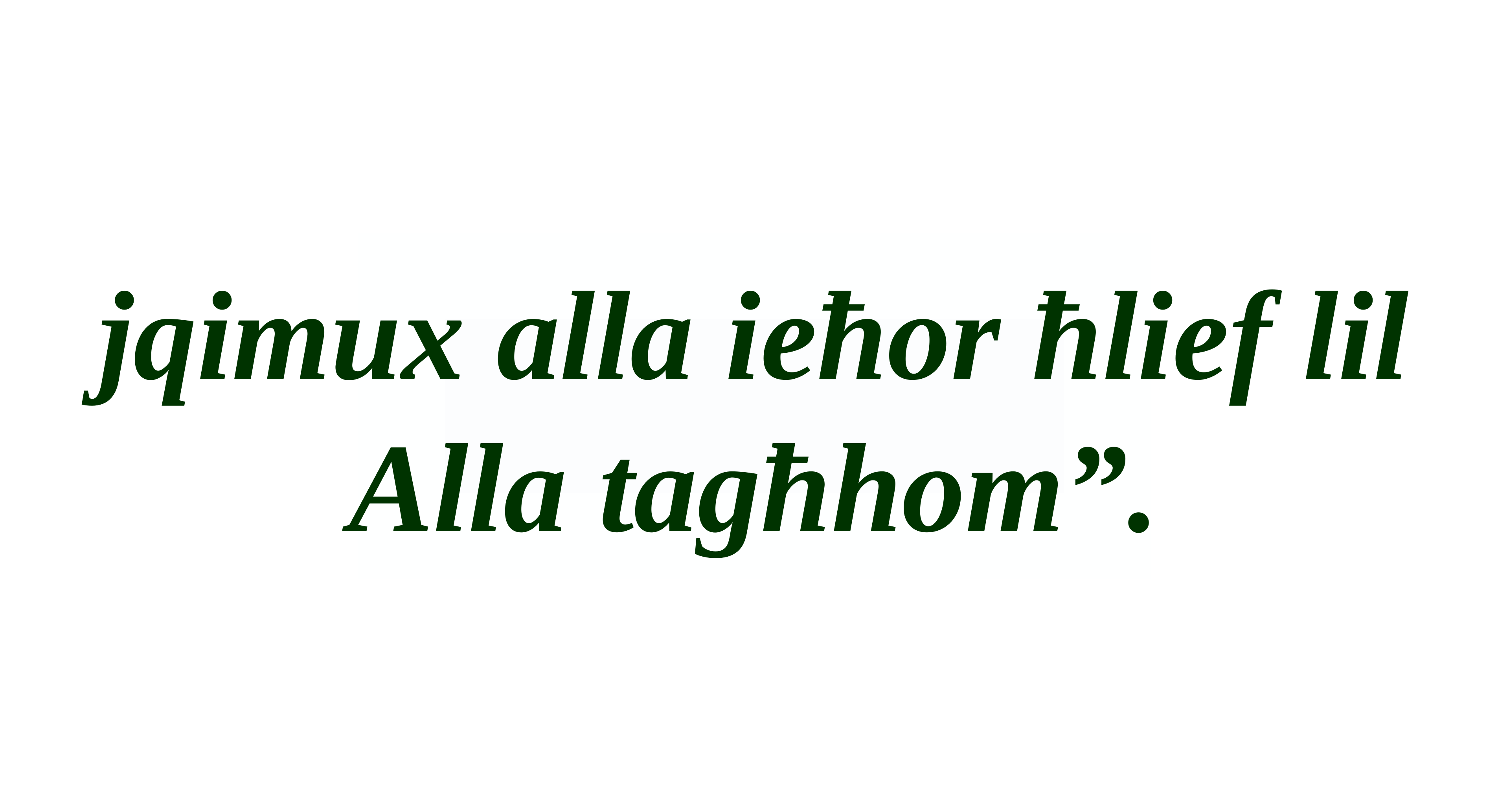

jqimux alla ieħor ħlief lil Alla tagħhom”.